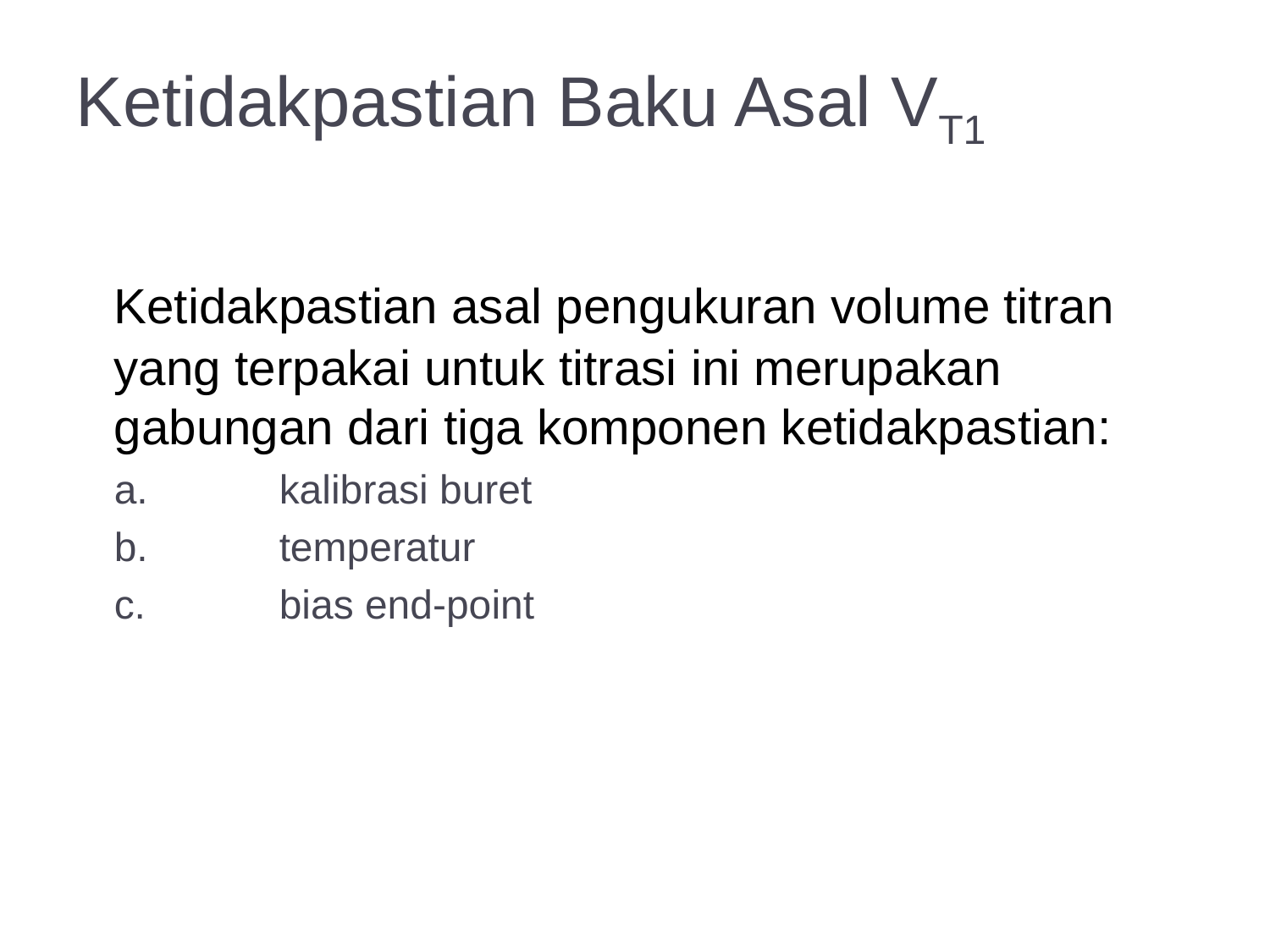

# Ketidakpastian Baku Asal VT1
	Ketidakpastian asal pengukuran volume titran yang terpakai untuk titrasi ini merupakan gabungan dari tiga komponen ketidakpastian:
a. 	kalibrasi buret
b.		temperatur
c.	  	bias end-point

13